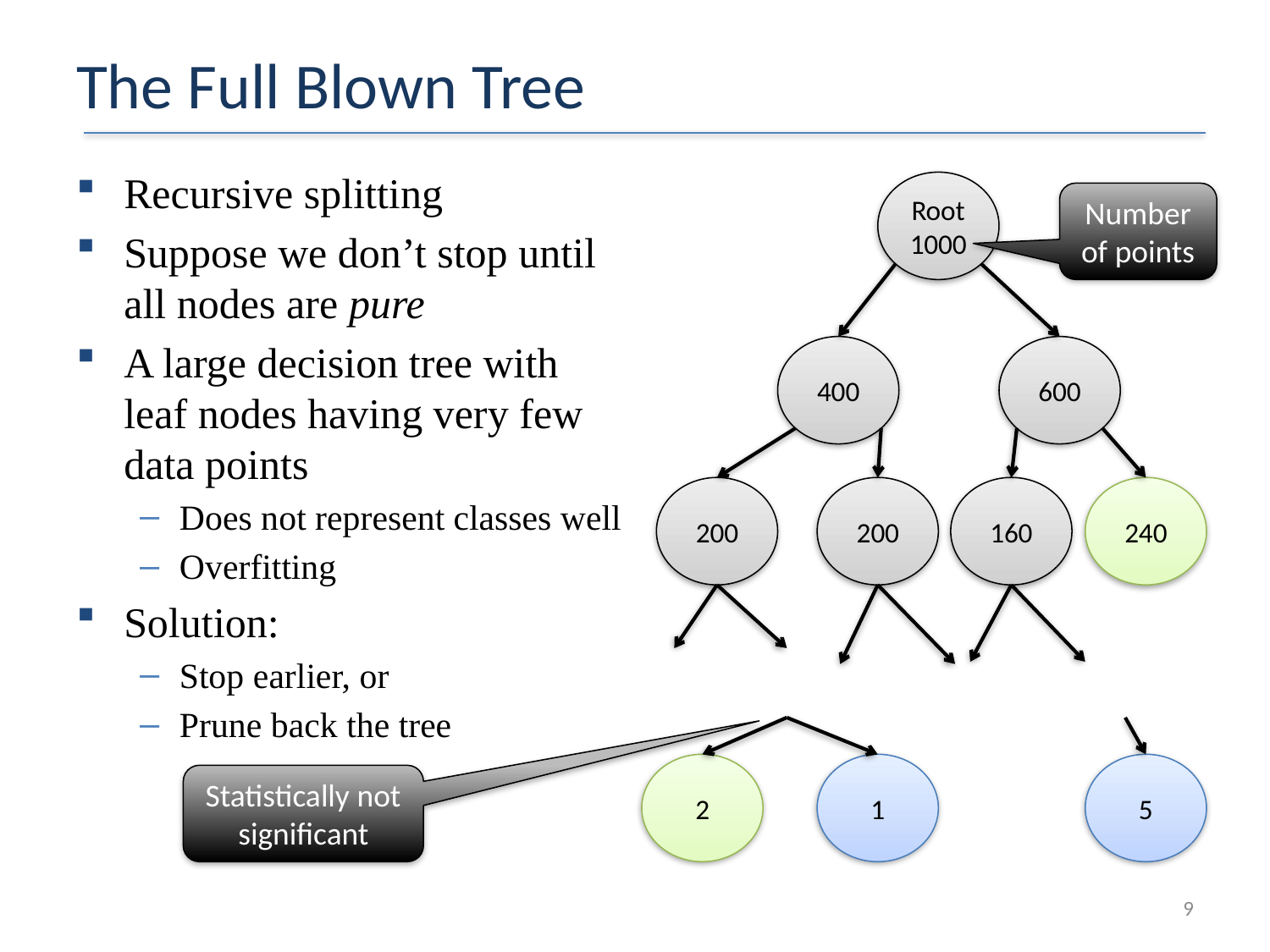

# The Full Blown Tree
Recursive splitting
Suppose we don’t stop until all nodes are pure
A large decision tree with leaf nodes having very few data points
Does not represent classes well
Overfitting
Solution:
Stop earlier, or
Prune back the tree
Root 1000
Number of points
400
600
200
200
160
240
2
1
5
Statistically not significant
9